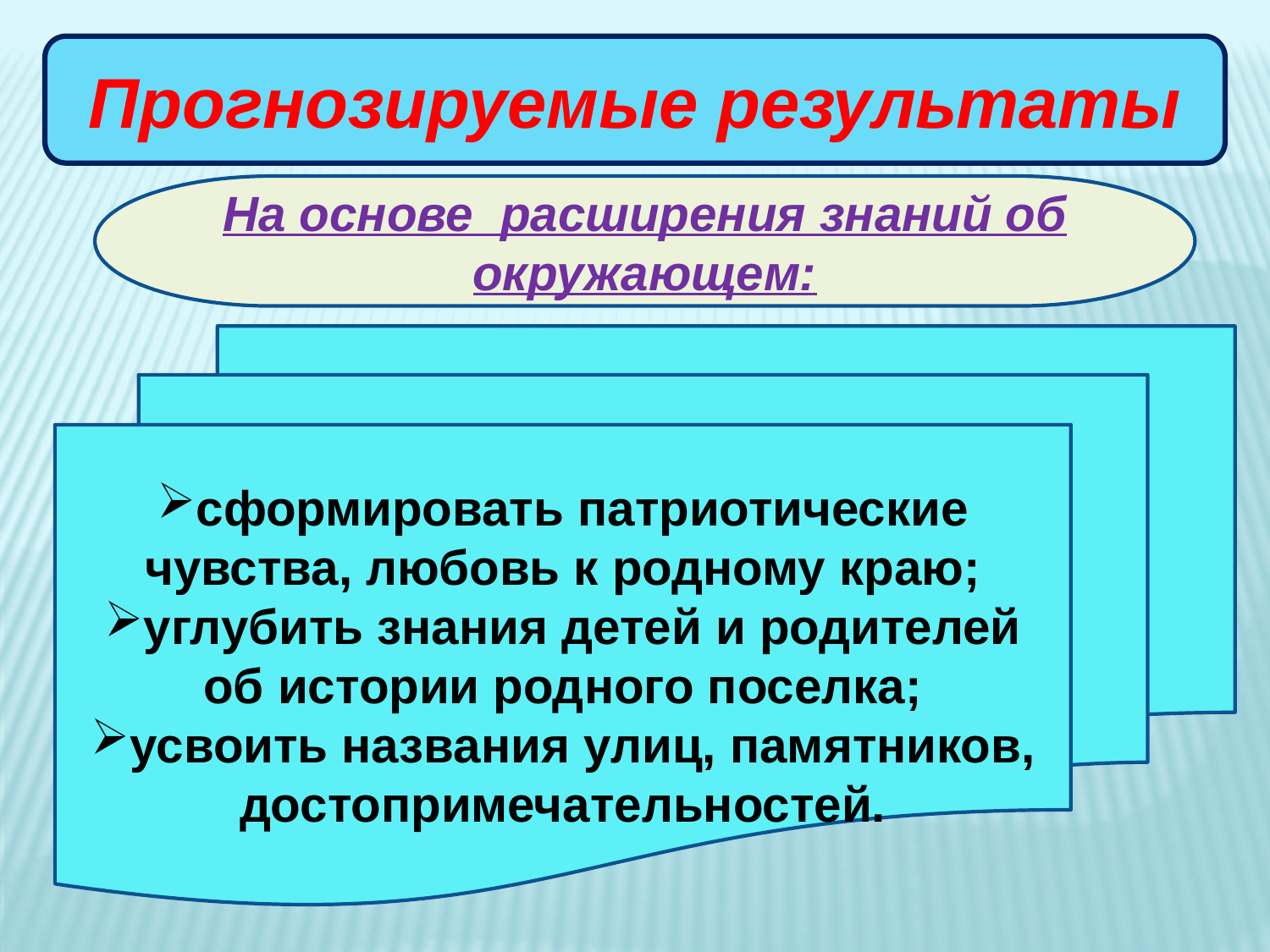

Прогнозируемые результаты
На основе  расширения знаний об окружающем:
сформировать патриотические чувства, любовь к родному краю;
углубить знания детей и родителей об истории родного поселка;
усвоить названия улиц, памятников, достопримечательностей.